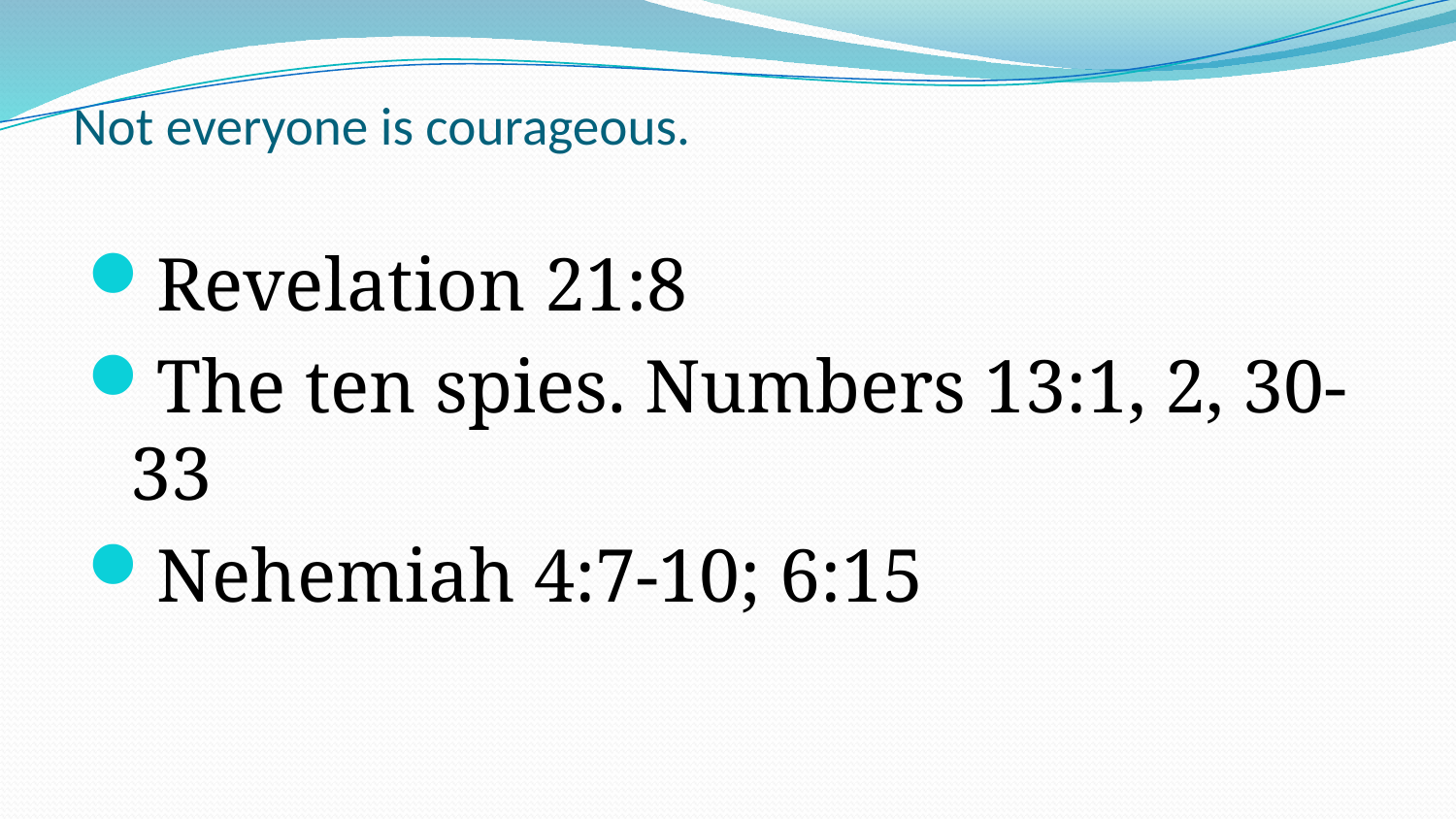

# Not everyone is courageous.
Revelation 21:8
The ten spies. Numbers 13:1, 2, 30-33
Nehemiah 4:7-10; 6:15